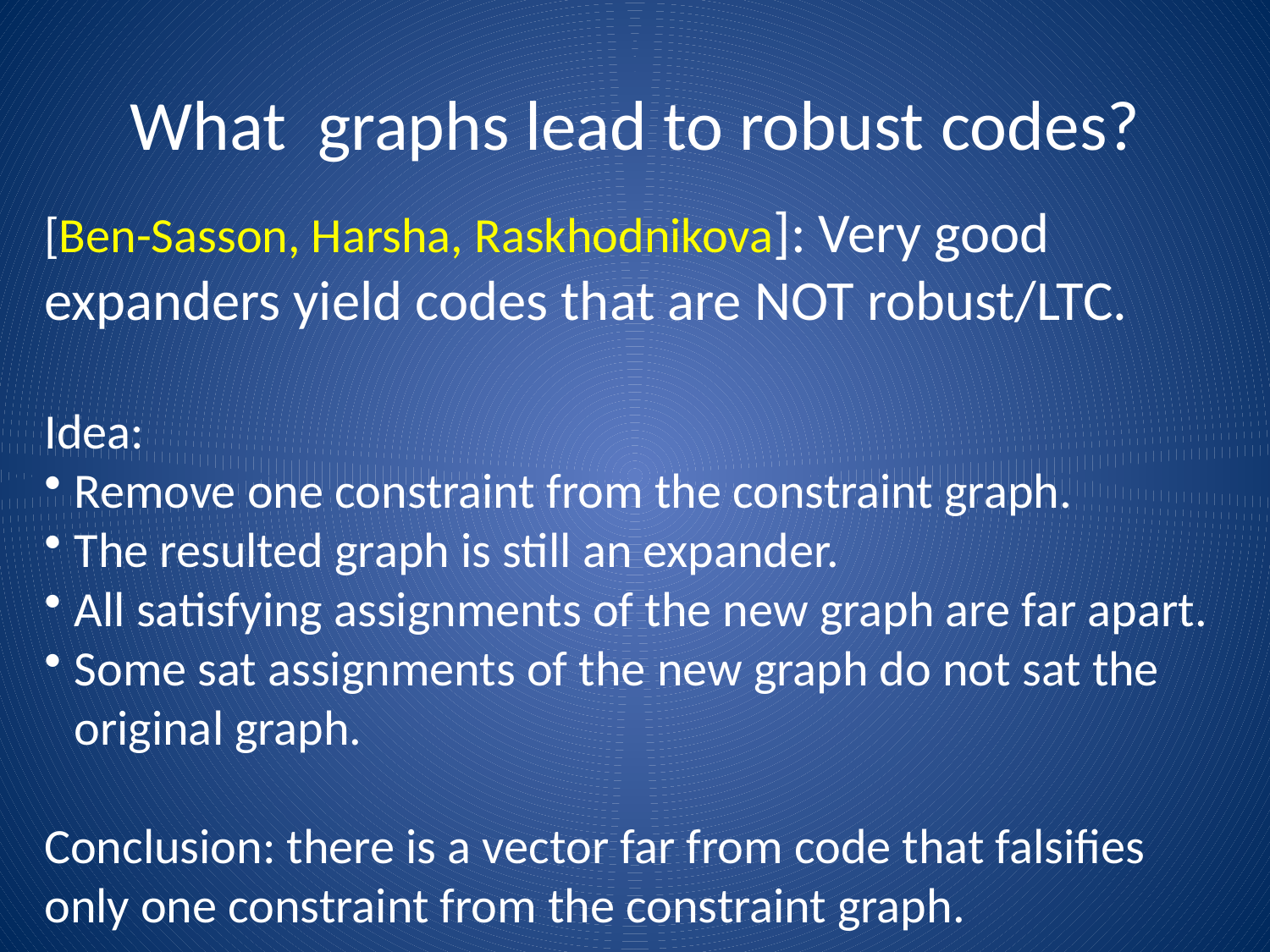

What  graphs lead to robust codes?
[Ben-Sasson, Harsha, Raskhodnikova]: Very good expanders yield codes that are NOT robust/LTC.

Idea:
Remove one constraint from the constraint graph.
The resulted graph is still an expander.
All satisfying assignments of the new graph are far apart.
Some sat assignments of the new graph do not sat the original graph.

Conclusion: there is a vector far from code that falsifies only one constraint from the constraint graph.